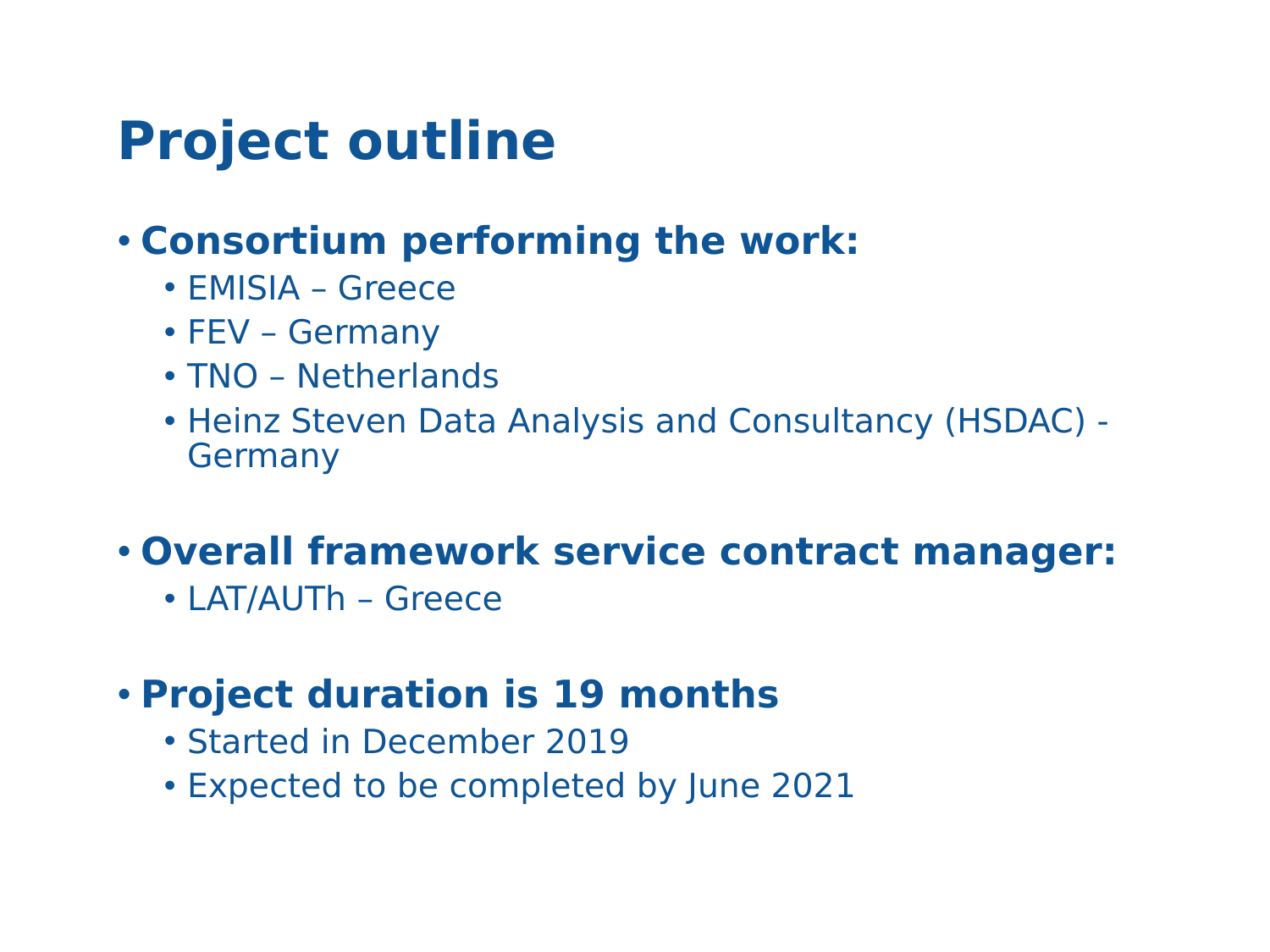

Project outline
Consortium performing the work:
EMISIA – Greece
FEV – Germany
TNO – Netherlands
Heinz Steven Data Analysis and Consultancy (HSDAC) - Germany

Overall framework service contract manager:
LAT/AUTh – Greece

Project duration is 19 months
Started in December 2019
Expected to be completed by June 2021